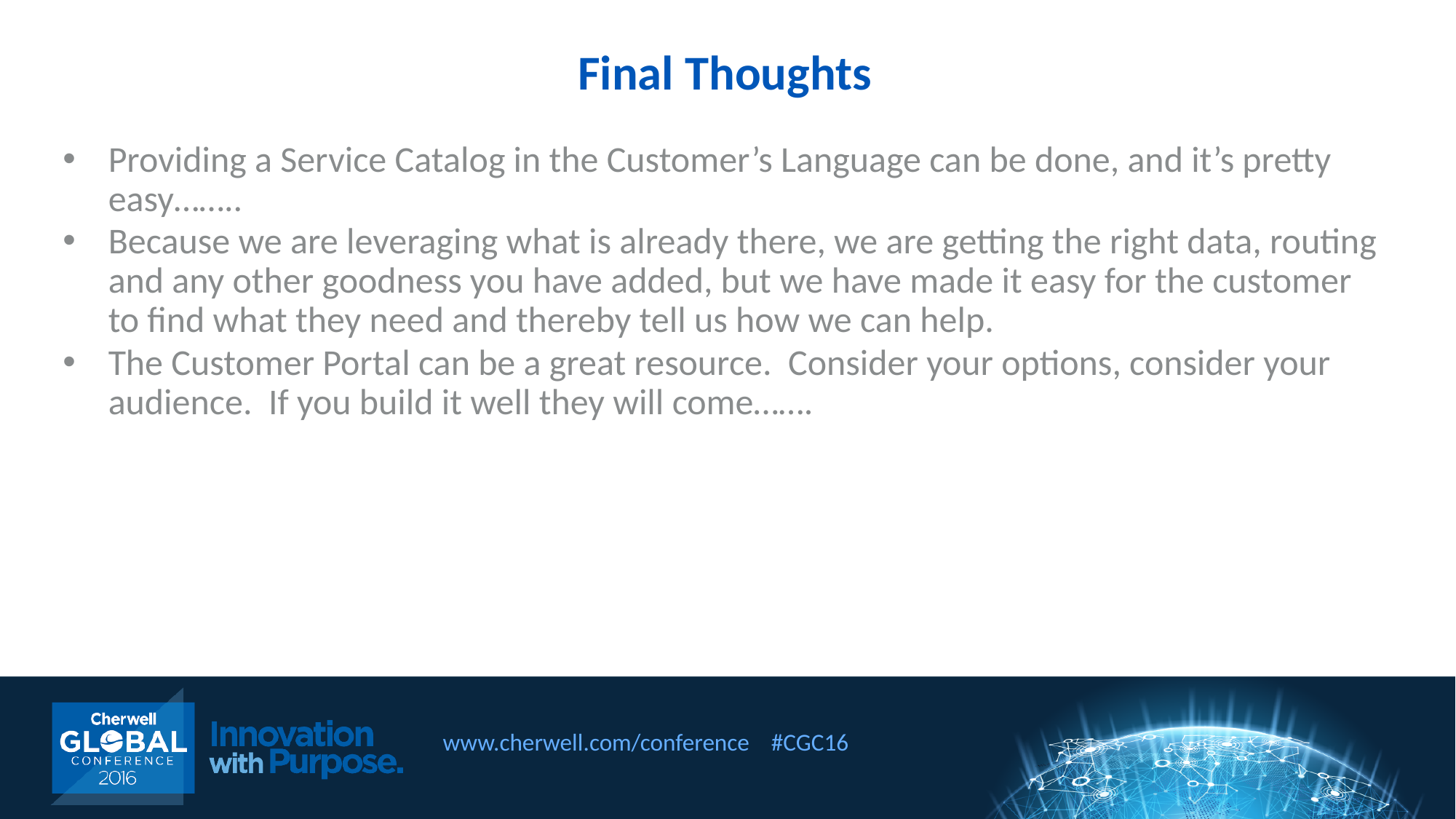

Final Thoughts
Providing a Service Catalog in the Customer’s Language can be done, and it’s pretty easy……..
Because we are leveraging what is already there, we are getting the right data, routing and any other goodness you have added, but we have made it easy for the customer to find what they need and thereby tell us how we can help.
The Customer Portal can be a great resource.  Consider your options, consider your audience.  If you build it well they will come…….